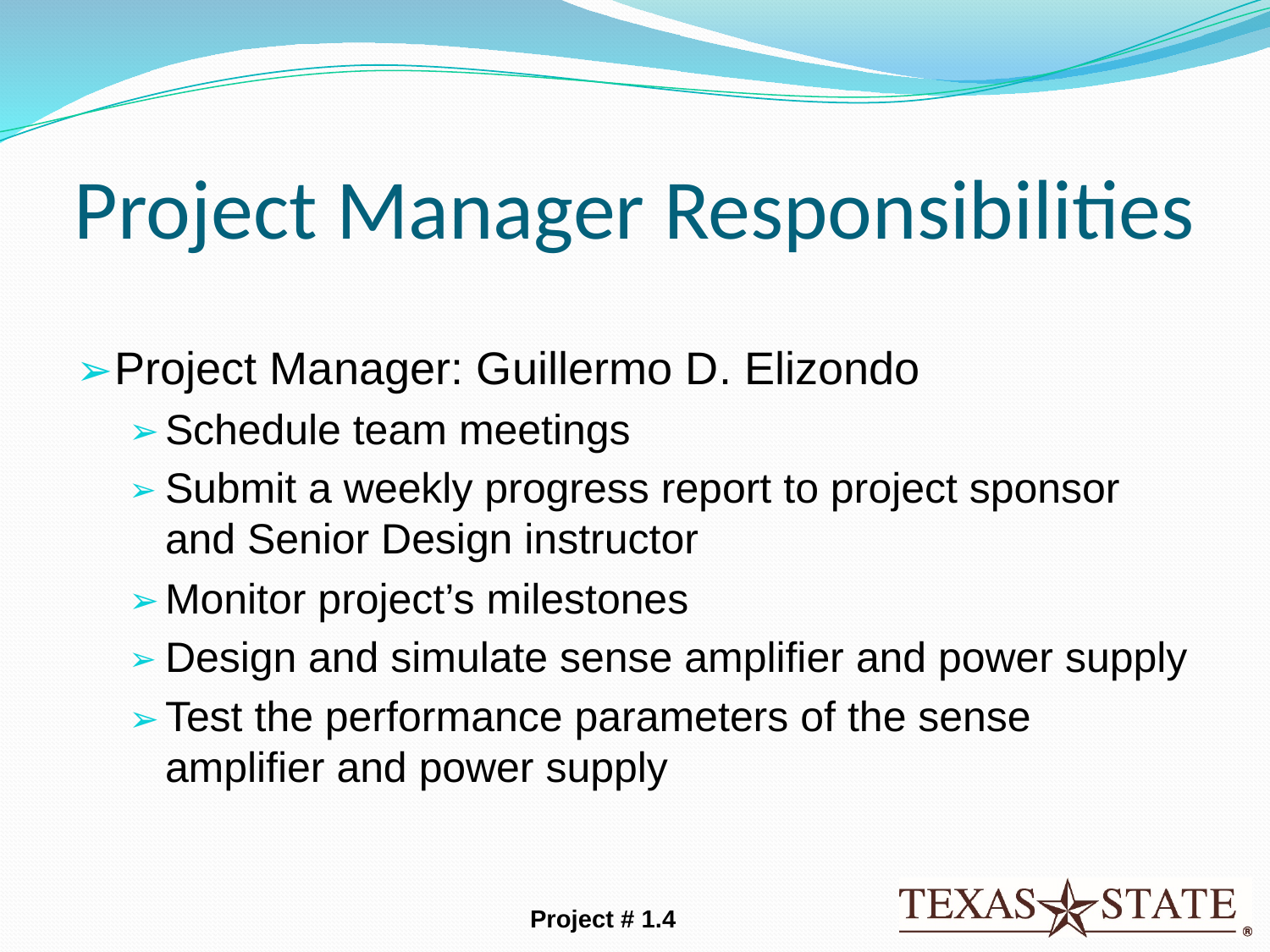

# Project Manager Responsibilities
Project Manager: Guillermo D. Elizondo
Schedule team meetings
Submit a weekly progress report to project sponsor and Senior Design instructor
Monitor project’s milestones
Design and simulate sense amplifier and power supply
Test the performance parameters of the sense amplifier and power supply
Project # 1.4